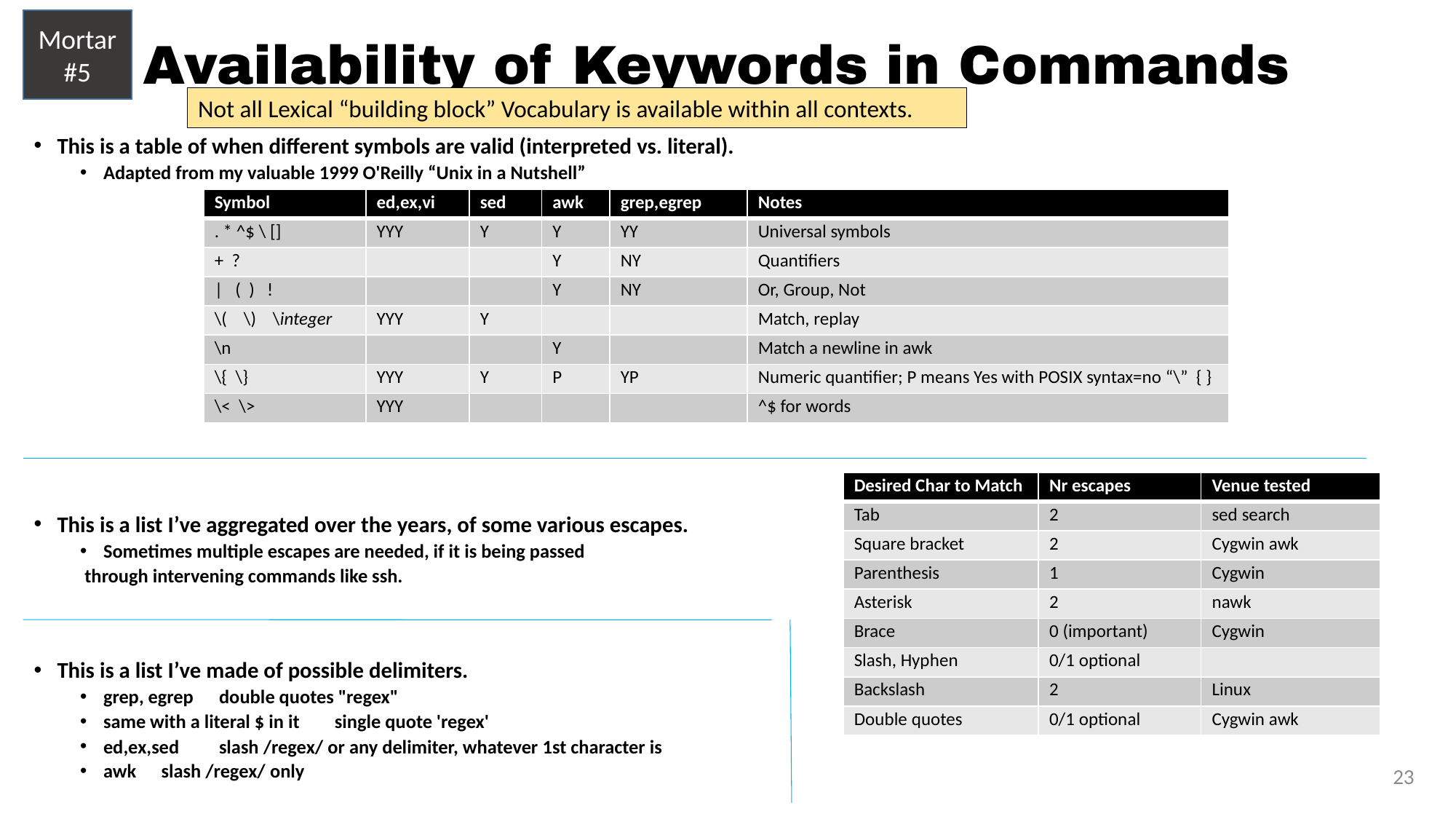

Mortar
#5
# Availability of Keywords in Commands
Not all Lexical “building block” Vocabulary is available within all contexts.
This is a table of when different symbols are valid (interpreted vs. literal).
Adapted from my valuable 1999 O'Reilly “Unix in a Nutshell”

This is a list I’ve aggregated over the years, of some various escapes.
Sometimes multiple escapes are needed, if it is being passed
 through intervening commands like ssh.

This is a list I’ve made of possible delimiters.
grep, egrep			double quotes "regex"
same with a literal $ in it		single quote 'regex'
ed,ex,sed	slash /regex/ or any delimiter, whatever 1st character is
awk 	slash /regex/ only
| Symbol | ed,ex,vi | sed | awk | grep,egrep | Notes |
| --- | --- | --- | --- | --- | --- |
| . \* ^$ \ [] | YYY | Y | Y | YY | Universal symbols |
| + ? |  |  | Y | NY | Quantifiers |
| | ( ) ! |  |  | Y | NY | Or, Group, Not |
| \( \) \integer | YYY | Y |  |  | Match, replay |
| \n |  |  | Y |  | Match a newline in awk |
| \{ \} | YYY | Y | P | YP | Numeric quantifier; P means Yes with POSIX syntax=no “\” { } |
| \< \> | YYY |  |  |  | ^$ for words |
| Desired Char to Match | Nr escapes | Venue tested |
| --- | --- | --- |
| Tab | 2 | sed search |
| Square bracket | 2 | Cygwin awk |
| Parenthesis | 1 | Cygwin |
| Asterisk | 2 | nawk |
| Brace | 0 (important) | Cygwin |
| Slash, Hyphen | 0/1 optional |  |
| Backslash | 2 | Linux |
| Double quotes | 0/1 optional | Cygwin awk |
23